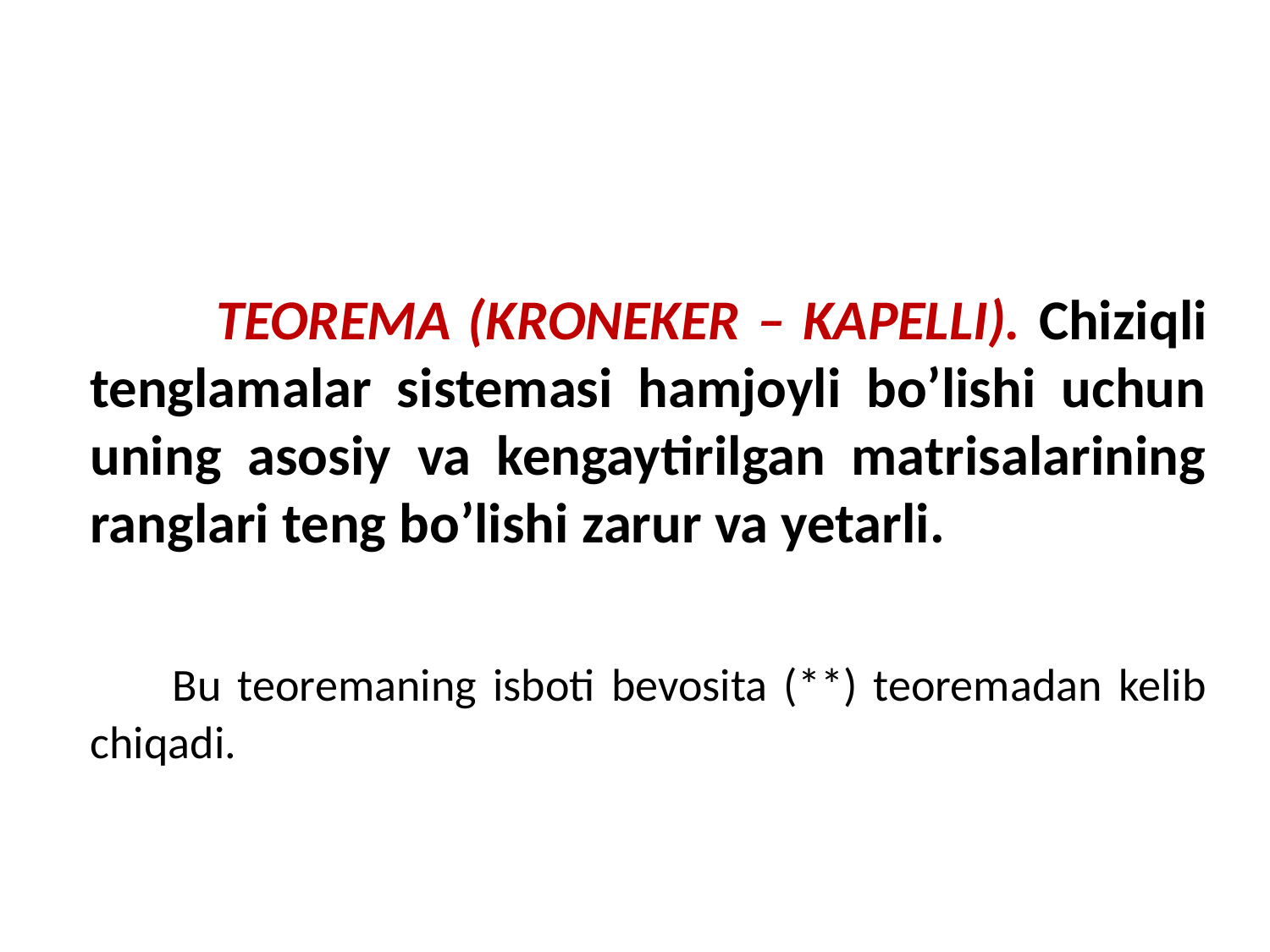

TEOREMA (KRONEKER – KAPELLI). Chiziqli tenglamalar sistemasi hamjoyli bo’lishi uchun uning asosiy va kengaytirilgan matrisalarining ranglari teng bo’lishi zarur va yetarli.

       Bu teoremaning isboti bevosita (**) teoremadan kelib chiqadi.